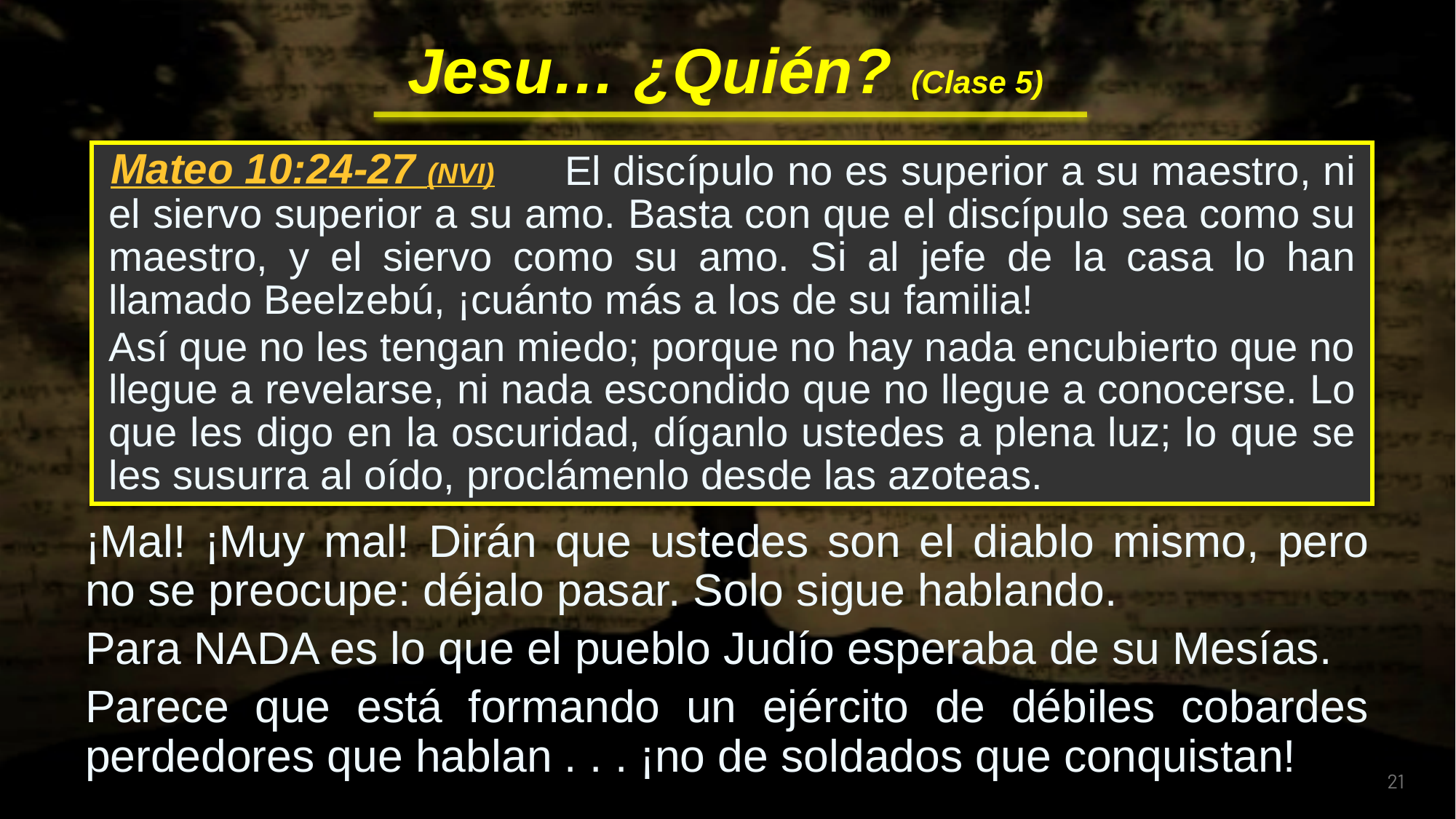

El discípulo no es superior a su maestro, ni el siervo superior a su amo. Basta con que el discípulo sea como su maestro, y el siervo como su amo. Si al jefe de la casa lo han llamado Beelzebú, ¡cuánto más a los de su familia!
Así que no les tengan miedo; porque no hay nada encubierto que no llegue a revelarse, ni nada escondido que no llegue a conocerse. Lo que les digo en la oscuridad, díganlo ustedes a plena luz; lo que se les susurra al oído, proclámenlo desde las azoteas.
Mateo 10:24-27 (NVI)
¡Mal! ¡Muy mal! Dirán que ustedes son el diablo mismo, pero no se preocupe: déjalo pasar. Solo sigue hablando.
Para NADA es lo que el pueblo Judío esperaba de su Mesías.
Parece que está formando un ejército de débiles cobardes perdedores que hablan . . . ¡no de soldados que conquistan!